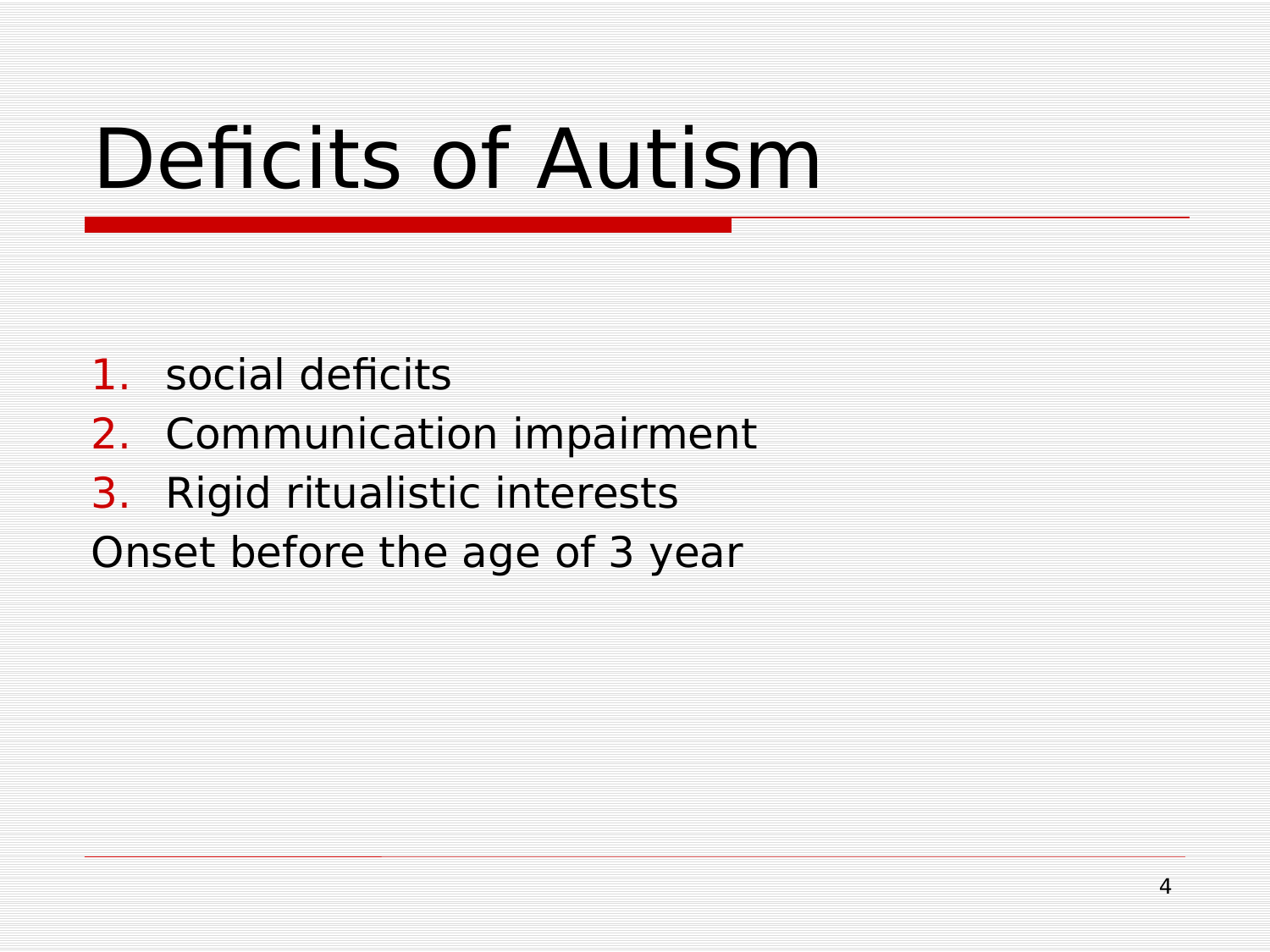

# Deficits of Autism
social deficits
Communication impairment
Rigid ritualistic interests
Onset before the age of 3 year

4